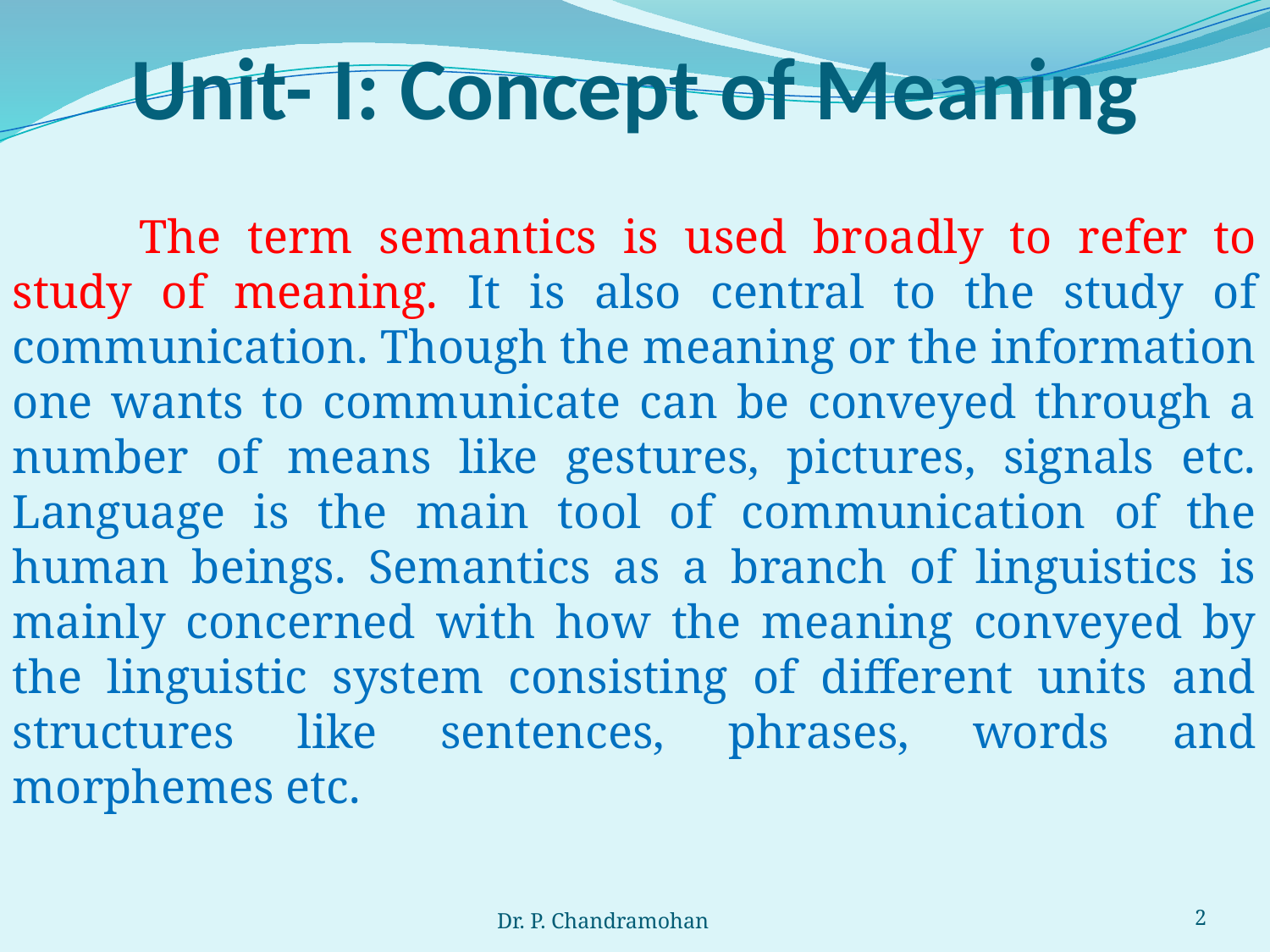

# Unit- I: Concept of Meaning

	The term semantics is used broadly to refer to study of meaning. It is also central to the study of communication. Though the meaning or the information one wants to communicate can be conveyed through a number of means like gestures, pictures, signals etc. Language is the main tool of communication of the human beings. Semantics as a branch of linguistics is mainly concerned with how the meaning conveyed by the linguistic system consisting of different units and structures like sentences, phrases, words and morphemes etc.
Dr. P. Chandramohan
2